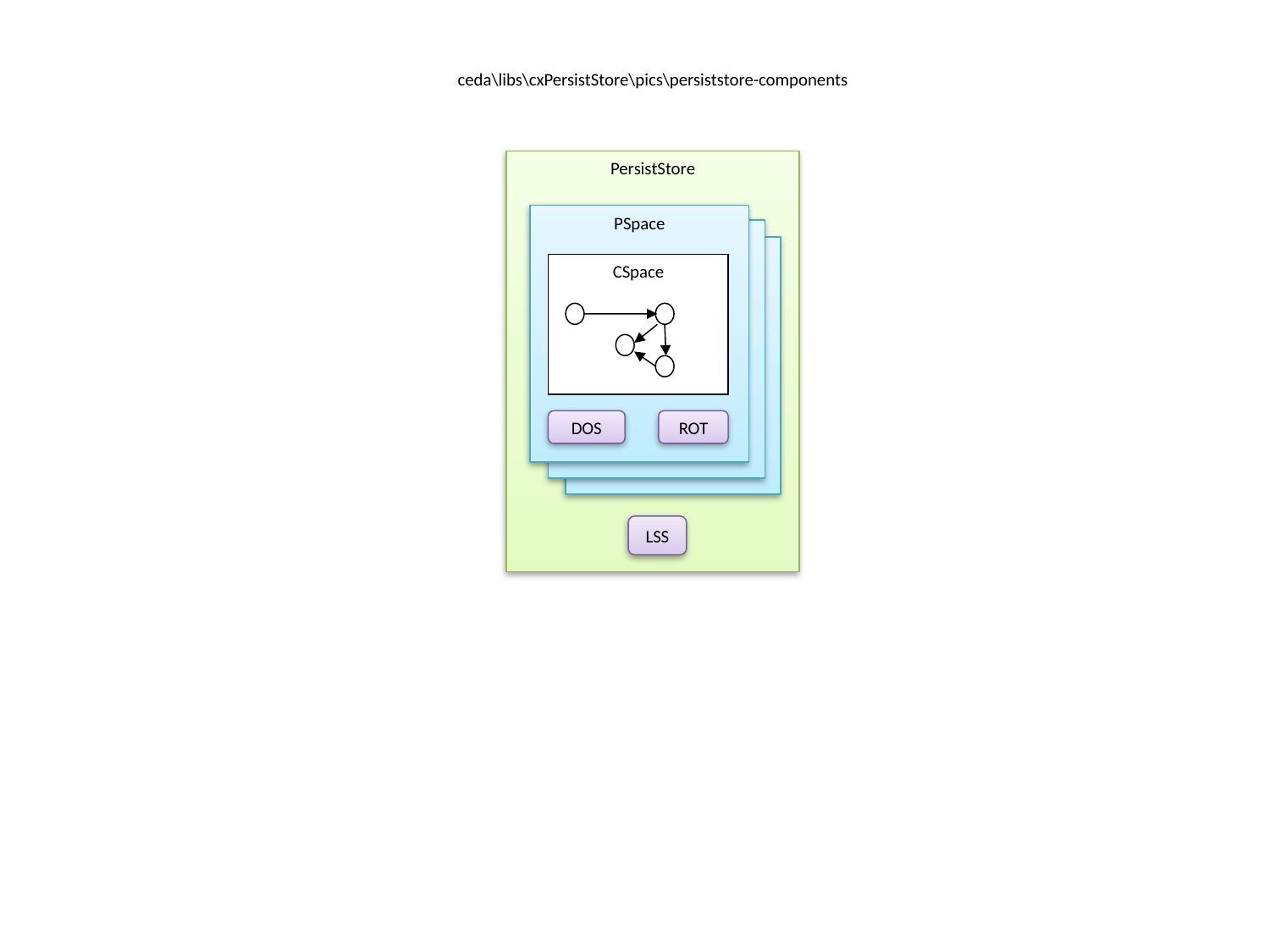

ceda\libs\cxPersistStore\pics\persiststore-components
PersistStore
PSpace

CSpace

DOS
ROT
LSS